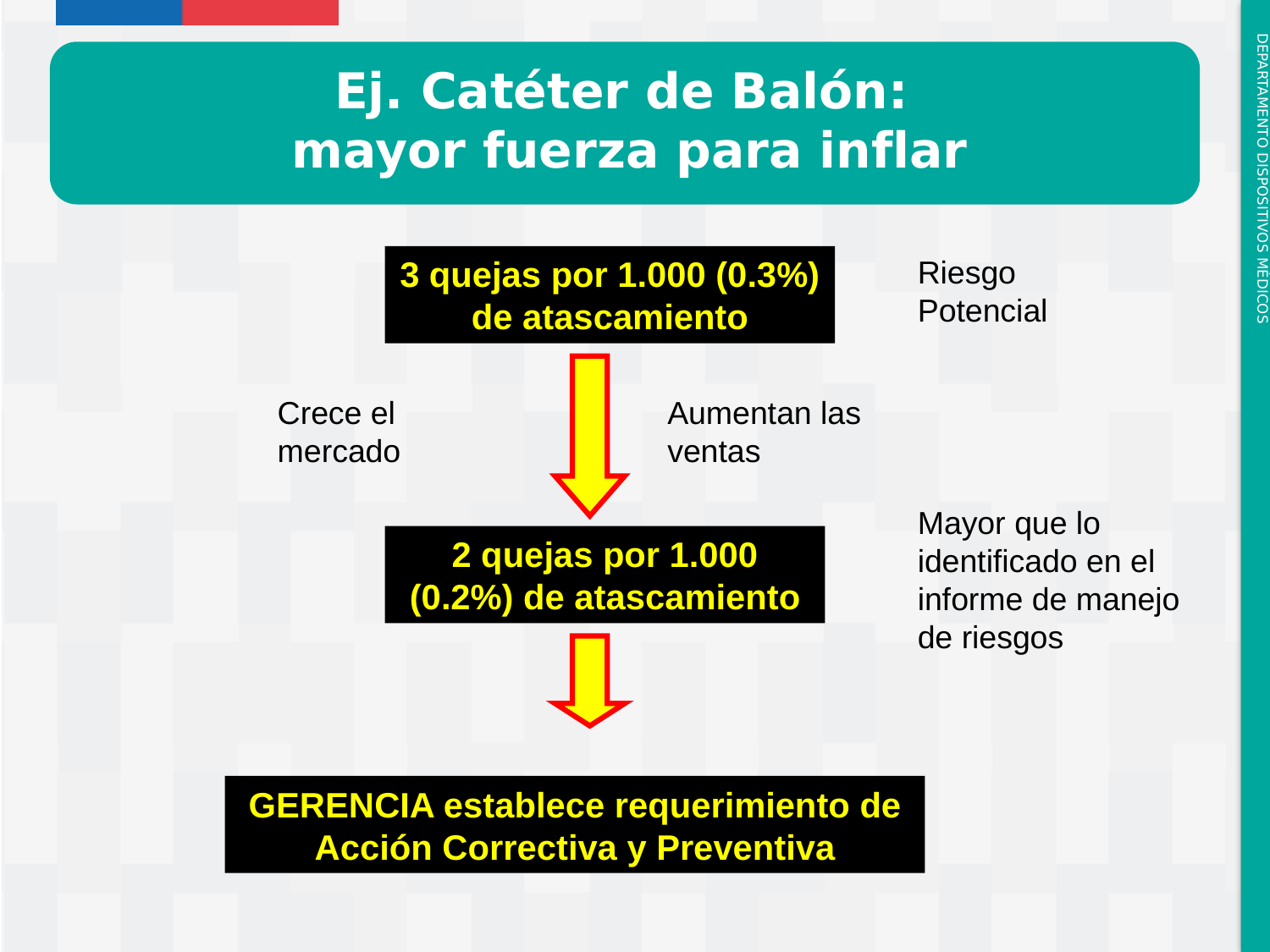

Ej. Catéter de Balón:
 mayor fuerza para inflar
3 quejas por 1.000 (0.3%) de atascamiento
Riesgo Potencial

Crece el mercado
Aumentan las ventas
Mayor que lo identificado en el informe de manejo de riesgos
2 quejas por 1.000 (0.2%) de atascamiento

GERENCIA establece requerimiento de Acción Correctiva y Preventiva